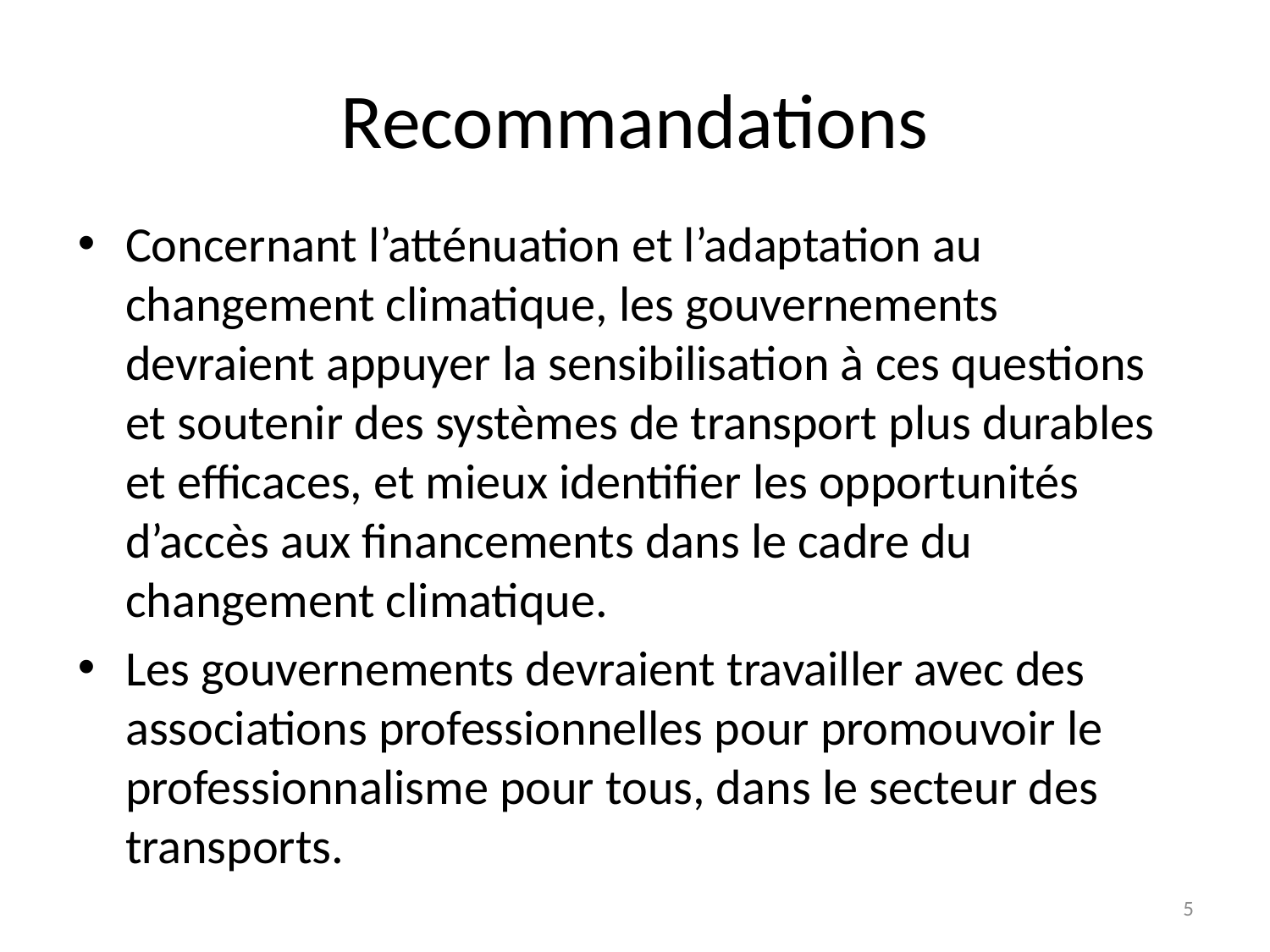

# Recommandations
Concernant l’atténuation et l’adaptation au changement climatique, les gouvernements  devraient appuyer la sensibilisation à ces questions et soutenir des systèmes de transport plus durables et efficaces, et mieux identifier les opportunités d’accès aux financements dans le cadre du changement climatique.
Les gouvernements devraient travailler avec des associations professionnelles pour promouvoir le professionnalisme pour tous, dans le secteur des transports.

5